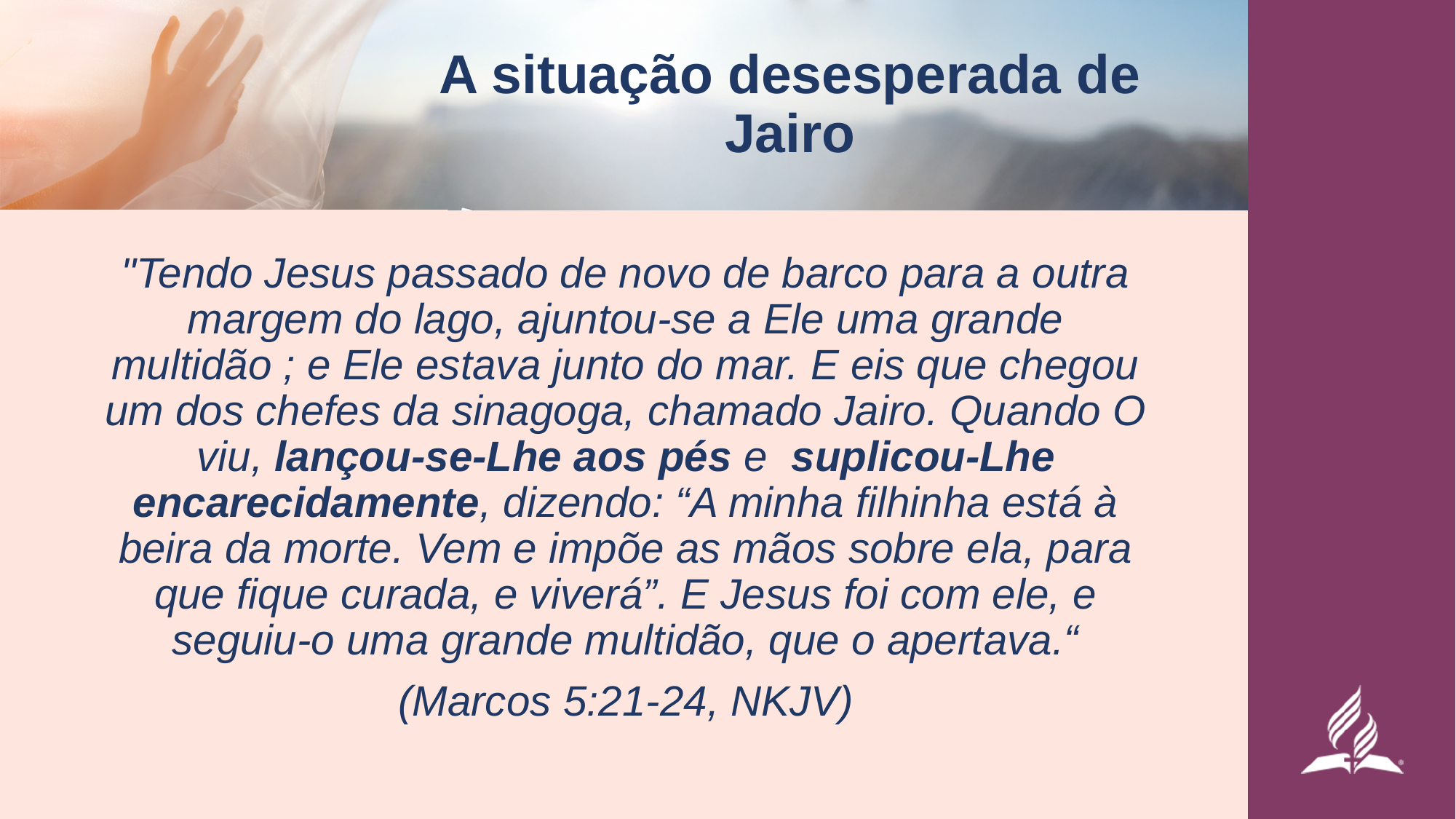

# A situação desesperada de Jairo
"Tendo Jesus passado de novo de barco para a outra margem do lago, ajuntou-se a Ele uma grande multidão ; e Ele estava junto do mar. E eis que chegou um dos chefes da sinagoga, chamado Jairo. Quando O viu, lançou-se-Lhe aos pés e  suplicou-Lhe encarecidamente, dizendo: “A minha filhinha está à beira da morte. Vem e impõe as mãos sobre ela, para que fique curada, e viverá”. E Jesus foi com ele, e seguiu-o uma grande multidão, que o apertava.“
(Marcos 5:21-24, NKJV)